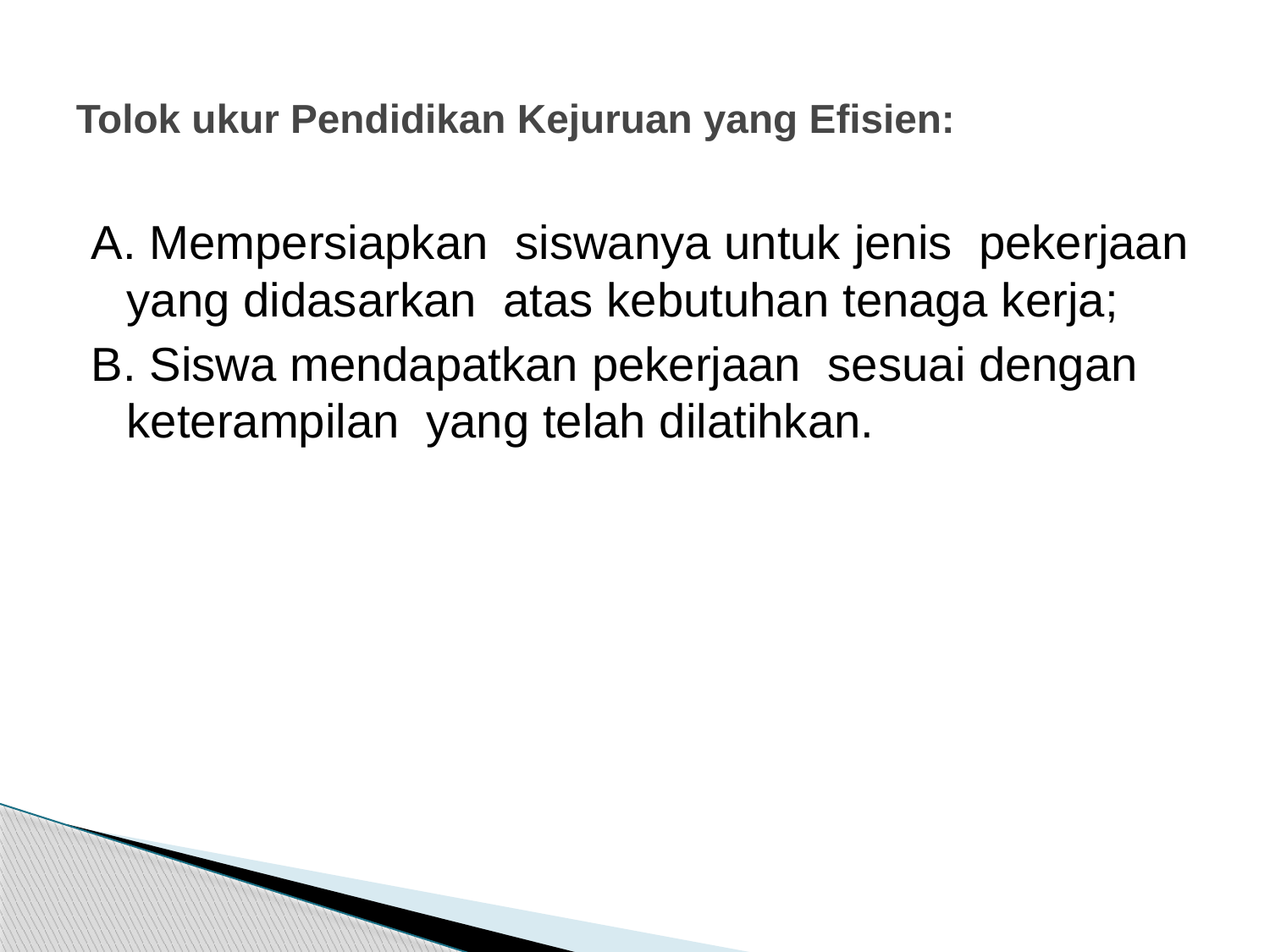

# Tolok ukur Pendidikan Kejuruan yang Efisien:
A. Mempersiapkan  siswanya untuk jenis  pekerjaan yang didasarkan  atas kebutuhan tenaga kerja;
B. Siswa mendapatkan pekerjaan  sesuai dengan keterampilan  yang telah dilatihkan.